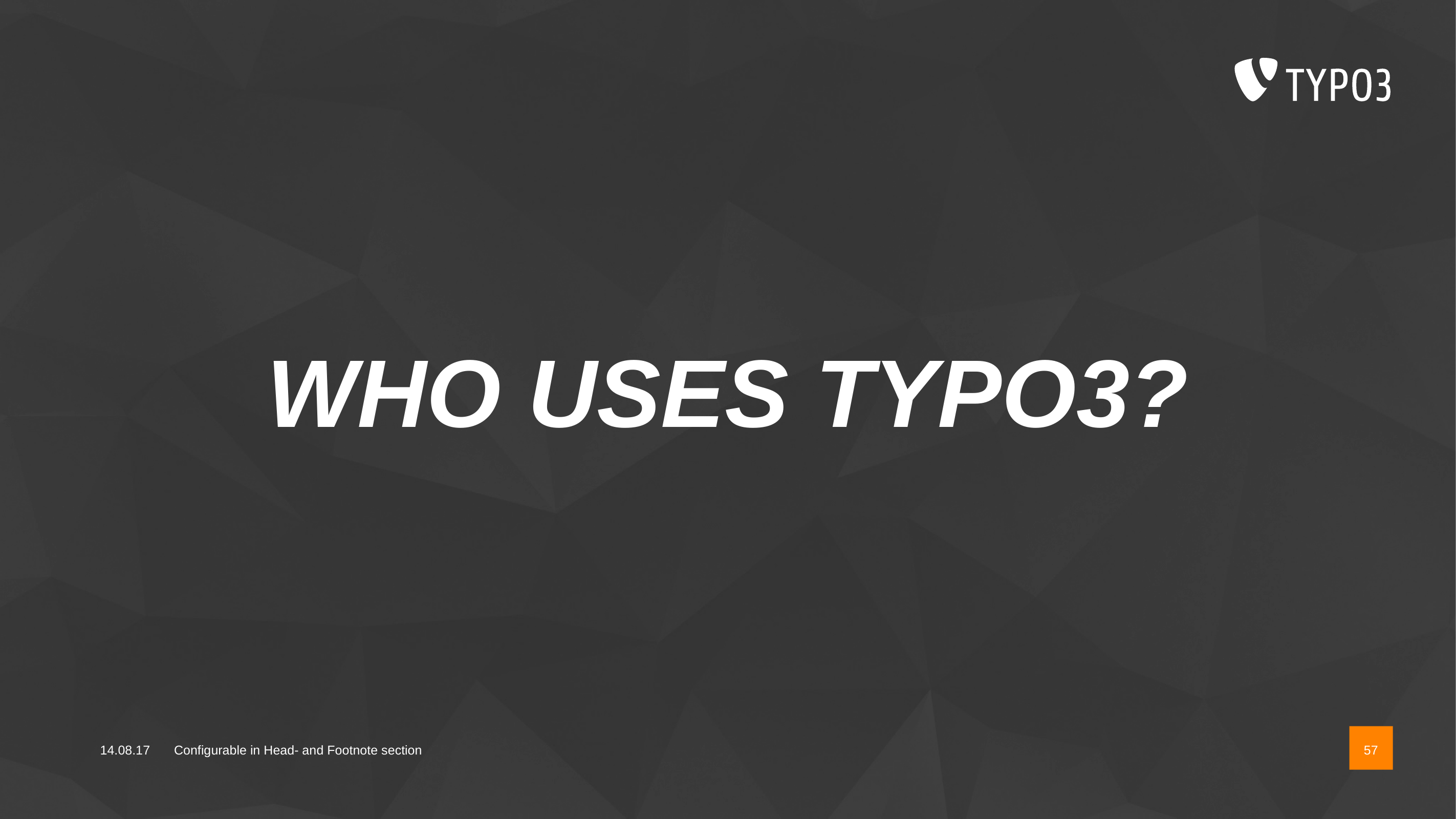

# Who uses TYPO3?
14.08.17
Configurable in Head- and Footnote section
57